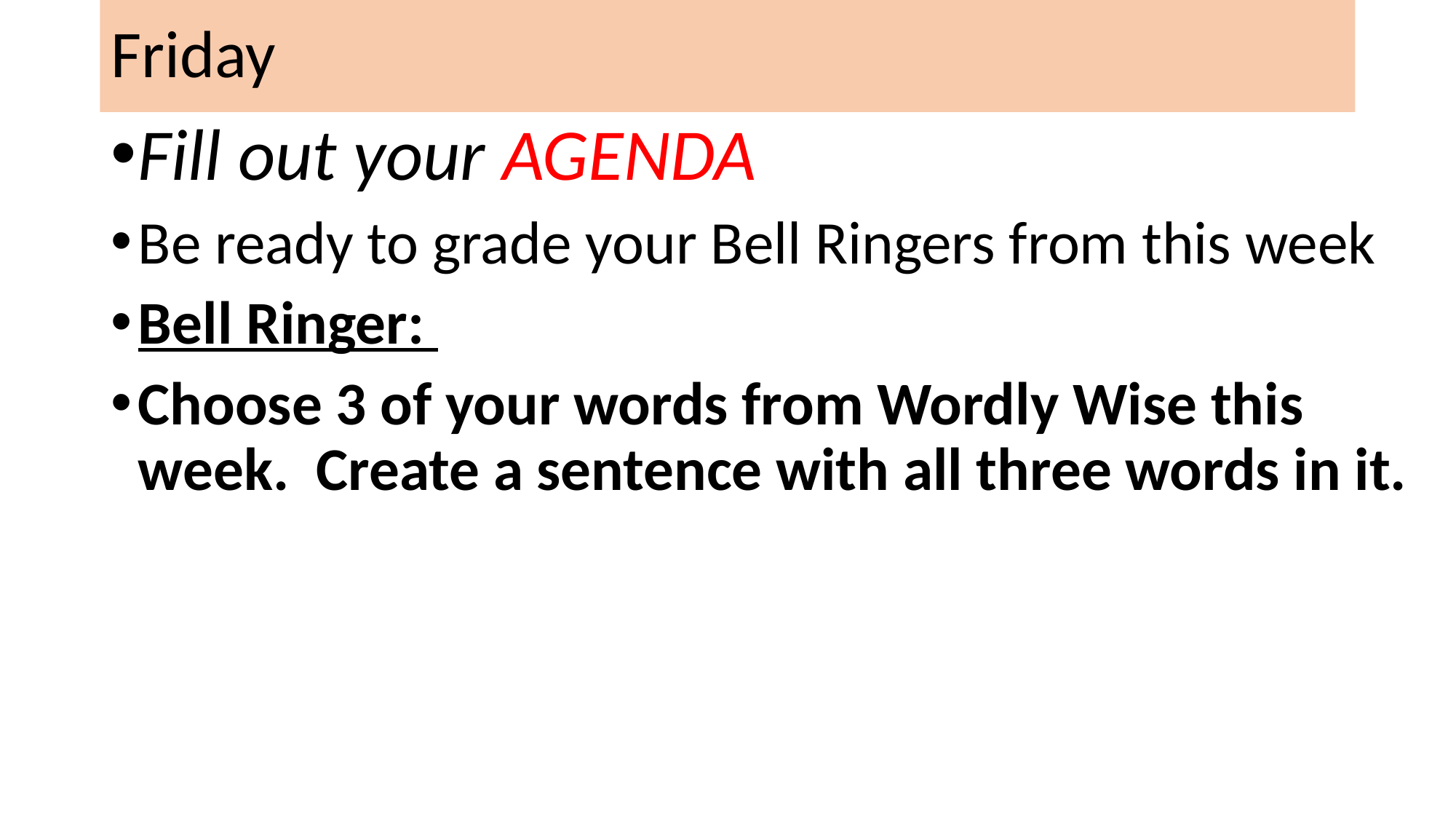

# Friday
Fill out your AGENDA
Be ready to grade your Bell Ringers from this week
Bell Ringer:
Choose 3 of your words from Wordly Wise this week.  Create a sentence with all three words in it.